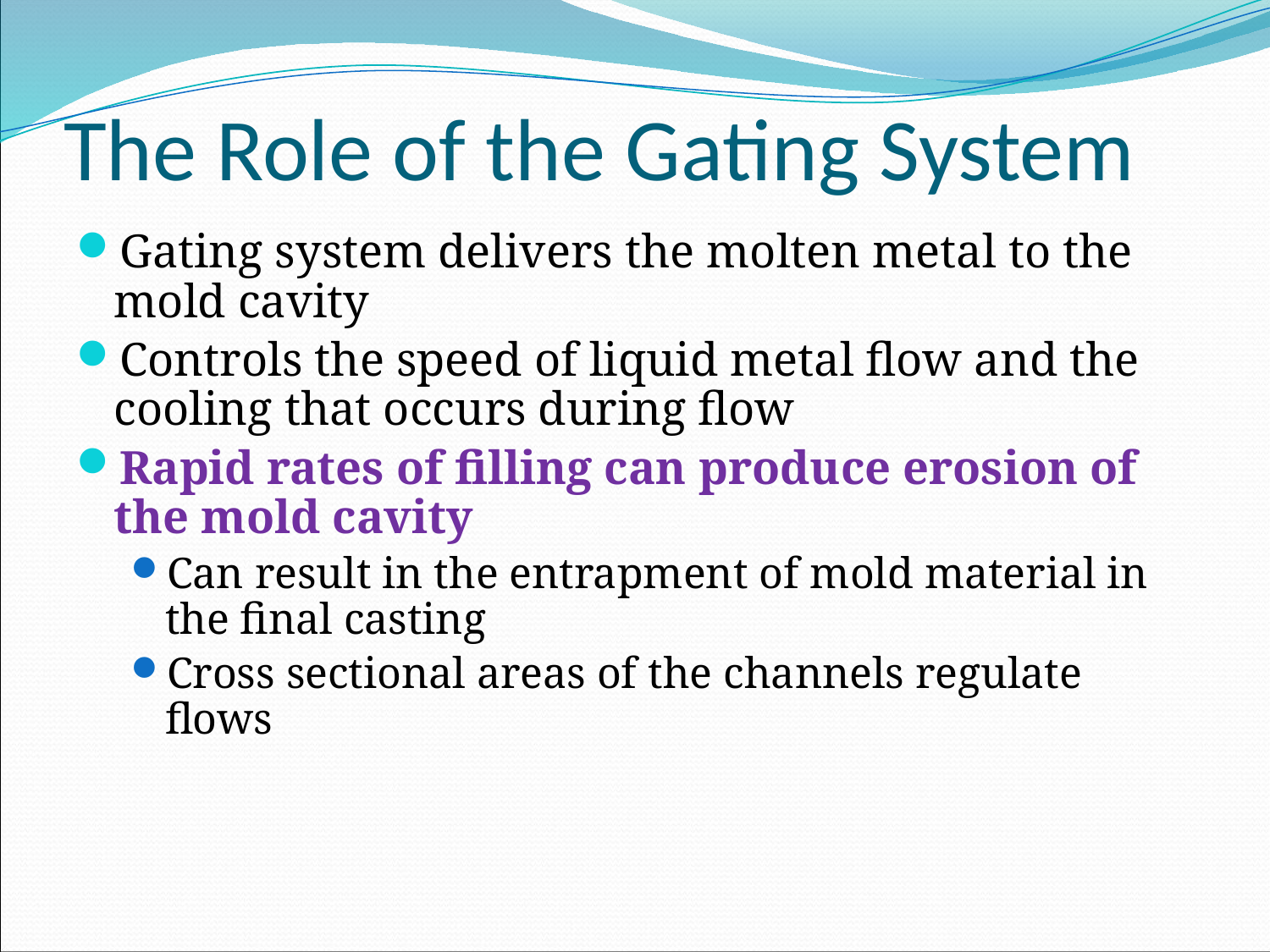

# The Role of the Gating System
Gating system delivers the molten metal to the mold cavity
Controls the speed of liquid metal flow and the cooling that occurs during flow
Rapid rates of filling can produce erosion of the mold cavity
Can result in the entrapment of mold material in the final casting
Cross sectional areas of the channels regulate flows